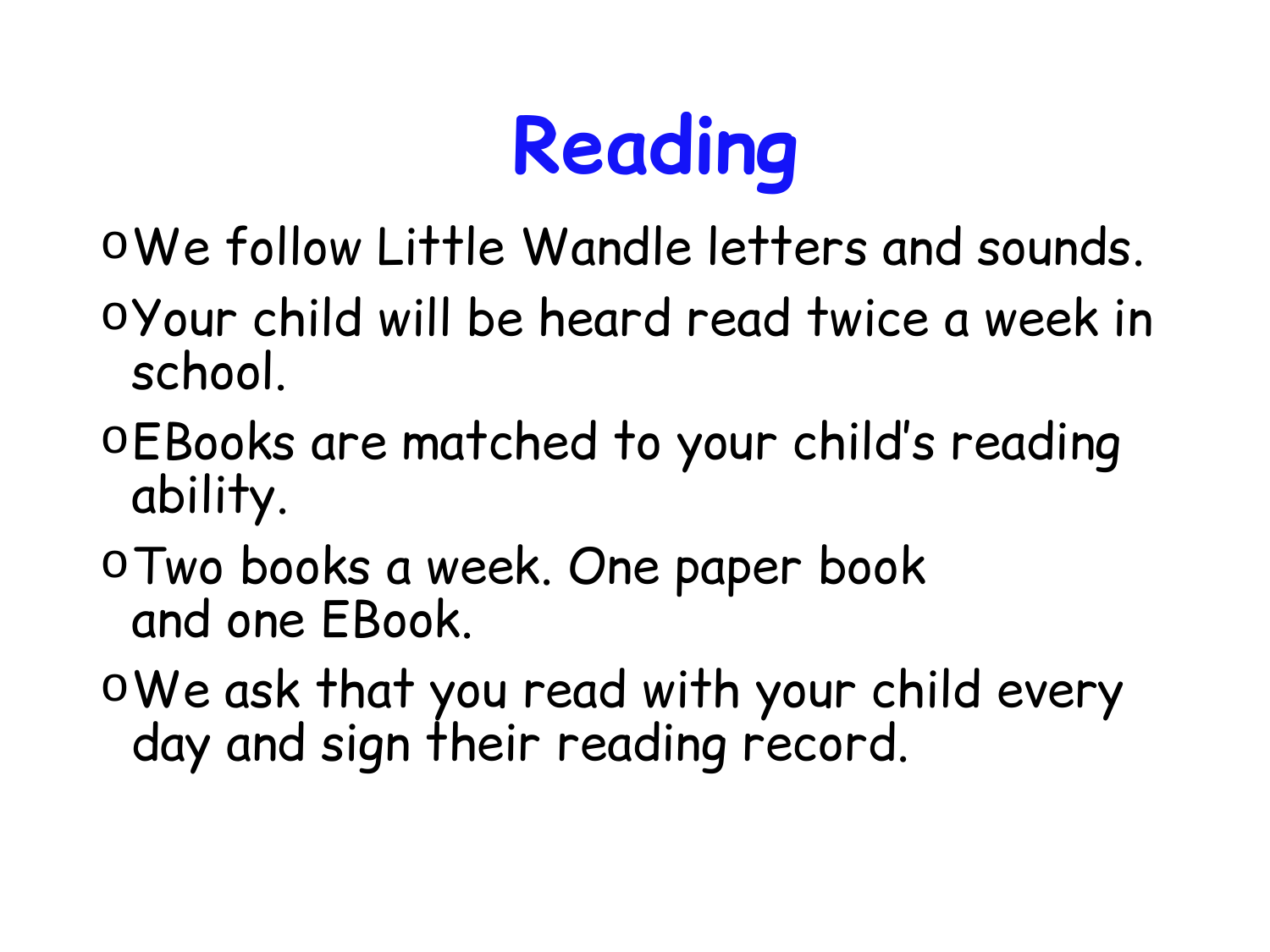

# Reading
We follow Little Wandle letters and sounds.
Your child will be heard read twice a week in school.
EBooks are matched to your child’s reading ability.
Two books a week. One paper book and one EBook.
We ask that you read with your child every day and sign their reading record.